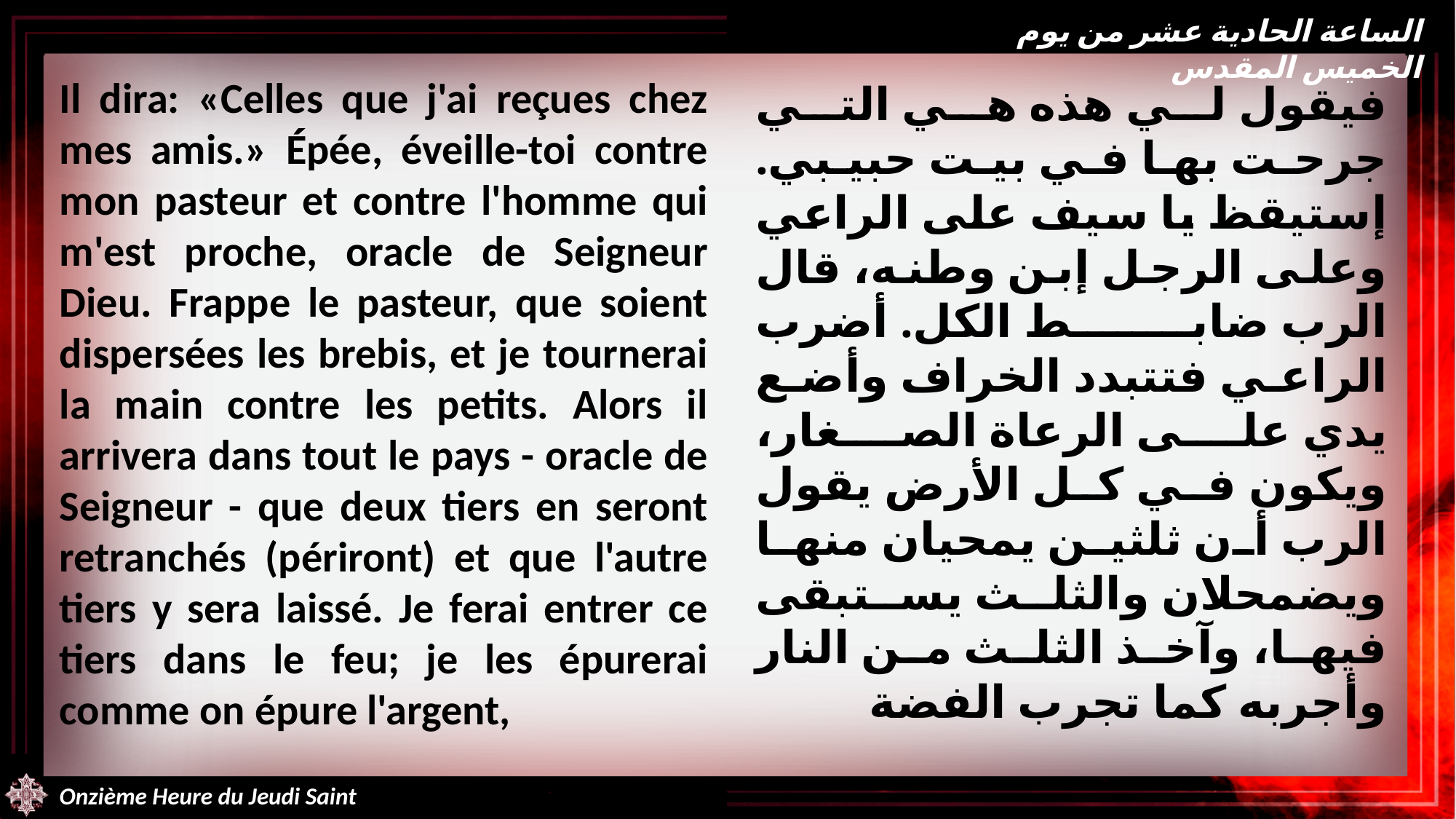

الساعة الحادية عشر من يوم الخميس المقدس
Il dira: «Celles que j'ai reçues chez mes amis.» Épée, éveille-toi contre mon pasteur et contre l'homme qui m'est proche, oracle de Seigneur Dieu. Frappe le pasteur, que soient dispersées les brebis, et je tournerai la main contre les petits. Alors il arrivera dans tout le pays - oracle de Seigneur - que deux tiers en seront retranchés (périront) et que l'autre tiers y sera laissé. Je ferai entrer ce tiers dans le feu; je les épurerai comme on épure l'argent,
فيقول لي هذه هي التي جرحت بها في بيت حبيبي. إستيقظ يا سيف على الراعي وعلى الرجل إبن وطنه، قال الرب ضابط الكل. أضرب الراعي فتتبدد الخراف وأضع يدي على الرعاة الصغار، ويكون في كل الأرض يقول الرب أن ثلثين يمحيان منها ويضمحلان والثلث يستبقى فيها، وآخذ الثلث من النار وأجربه كما تجرب الفضة
Onzième Heure du Jeudi Saint